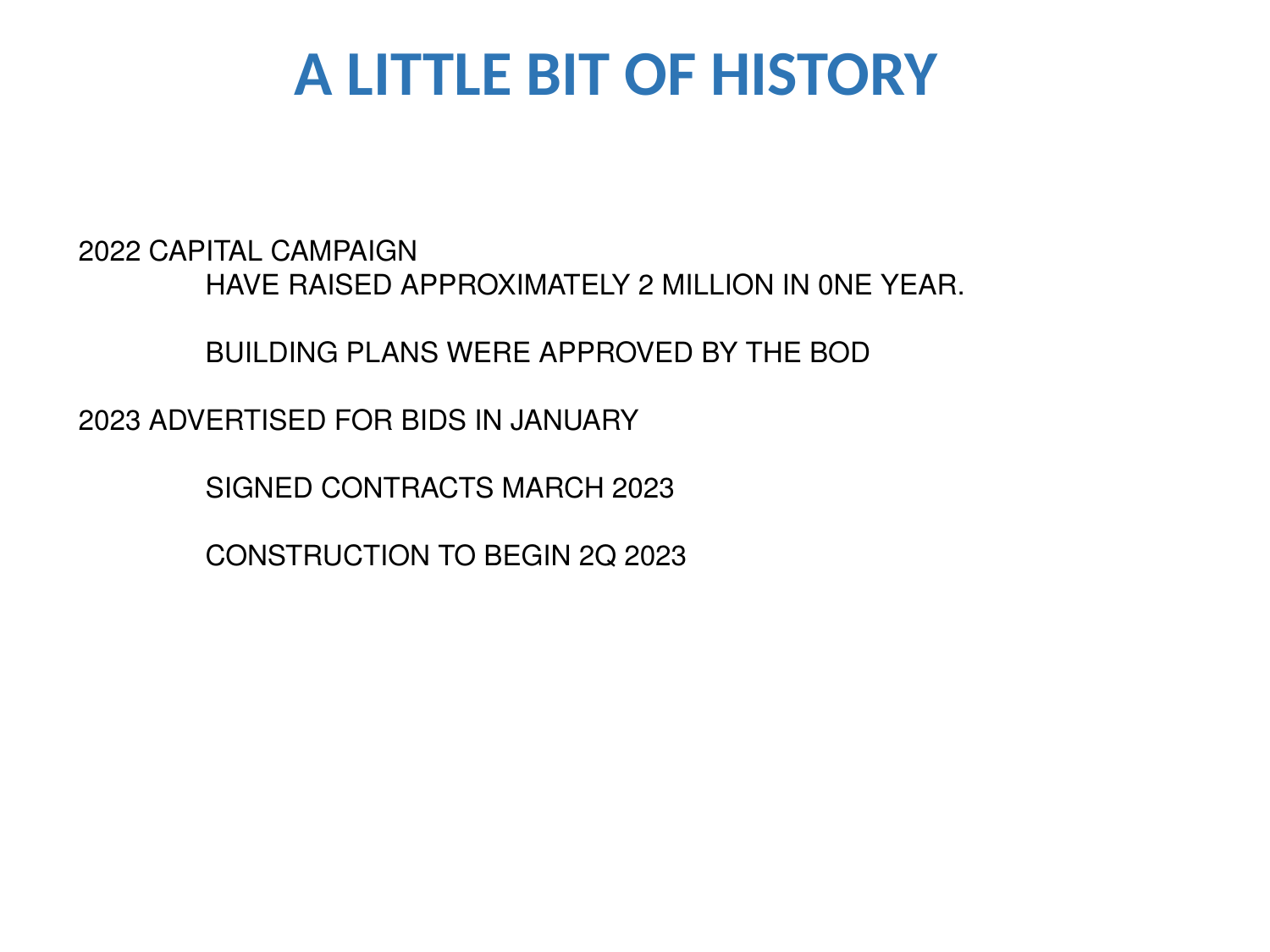

A LITTLE BIT OF HISTORY
2022 CAPITAL CAMPAIGN
	HAVE RAISED APPROXIMATELY 2 MILLION IN 0NE YEAR.

	BUILDING PLANS WERE APPROVED BY THE BOD

2023 ADVERTISED FOR BIDS IN JANUARY

	SIGNED CONTRACTS MARCH 2023

	CONSTRUCTION TO BEGIN 2Q 2023